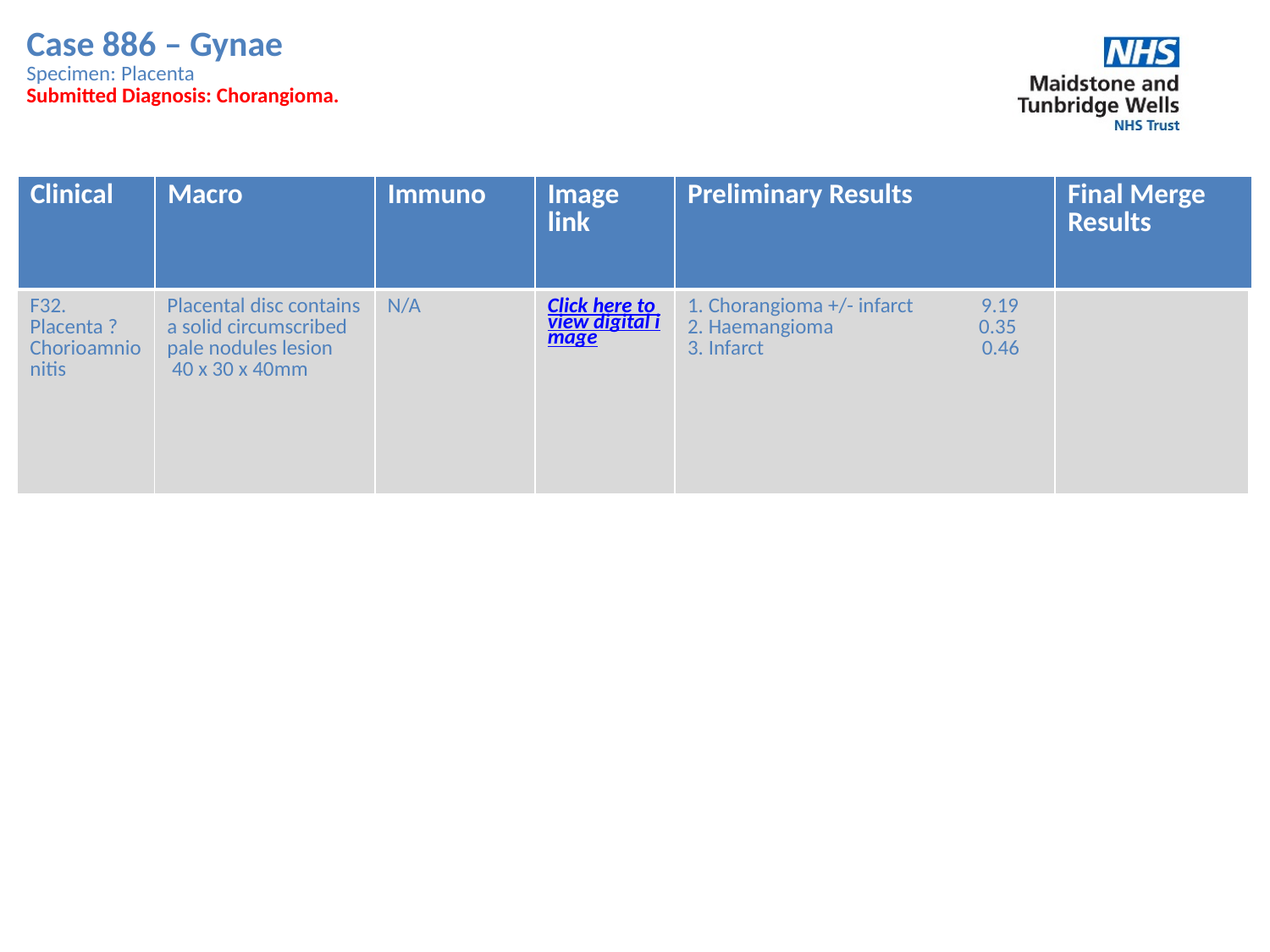

Case 886 – Gynae
Specimen: Placenta
Submitted Diagnosis: Chorangioma.

| Clinical | Macro | Immuno | Image link | Preliminary Results | Final Merge Results |
| --- | --- | --- | --- | --- | --- |
| F32. Placenta ? Chorioamnionitis | Placental disc contains a solid circumscribed pale nodules lesion 40 x 30 x 40mm | N/A | Click here to view digital image | 1. Chorangioma +/- infarct 9.19 2. Haemangioma 0.35 3. Infarct 0.46 |  |
| --- | --- | --- | --- | --- | --- |